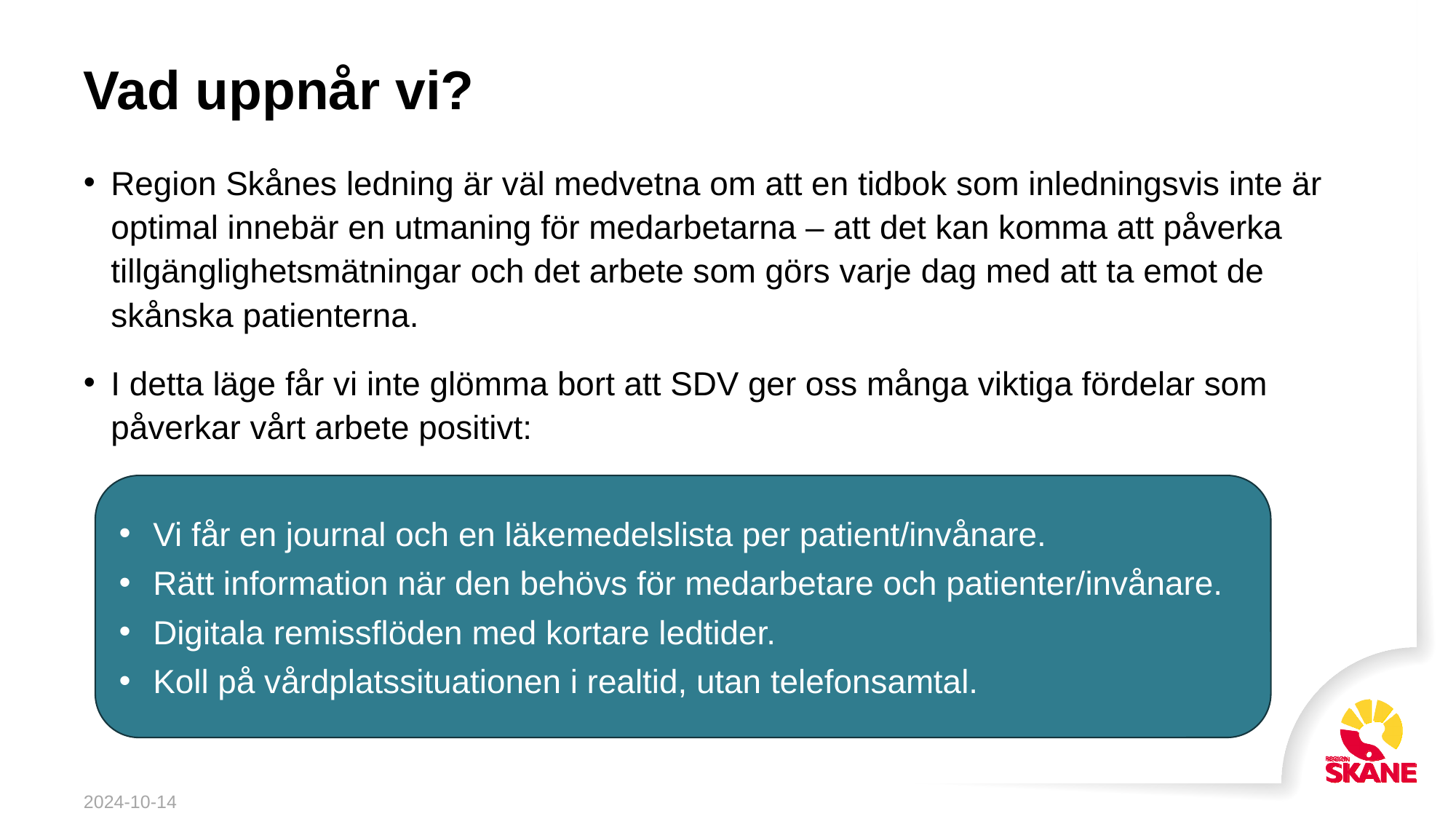

# Vad uppnår vi?
Region Skånes ledning är väl medvetna om att en tidbok som inledningsvis inte är optimal innebär en utmaning för medarbetarna – att det kan komma att påverka tillgänglighetsmätningar och det arbete som görs varje dag med att ta emot de skånska patienterna.
I detta läge får vi inte glömma bort att SDV ger oss många viktiga fördelar som påverkar vårt arbete positivt:

Vi får en journal och en läkemedelslista per patient/invånare.
Rätt information när den behövs för medarbetare och patienter/invånare.
Digitala remissflöden med kortare ledtider.
Koll på vårdplatssituationen i realtid, utan telefonsamtal.
2024-10-14